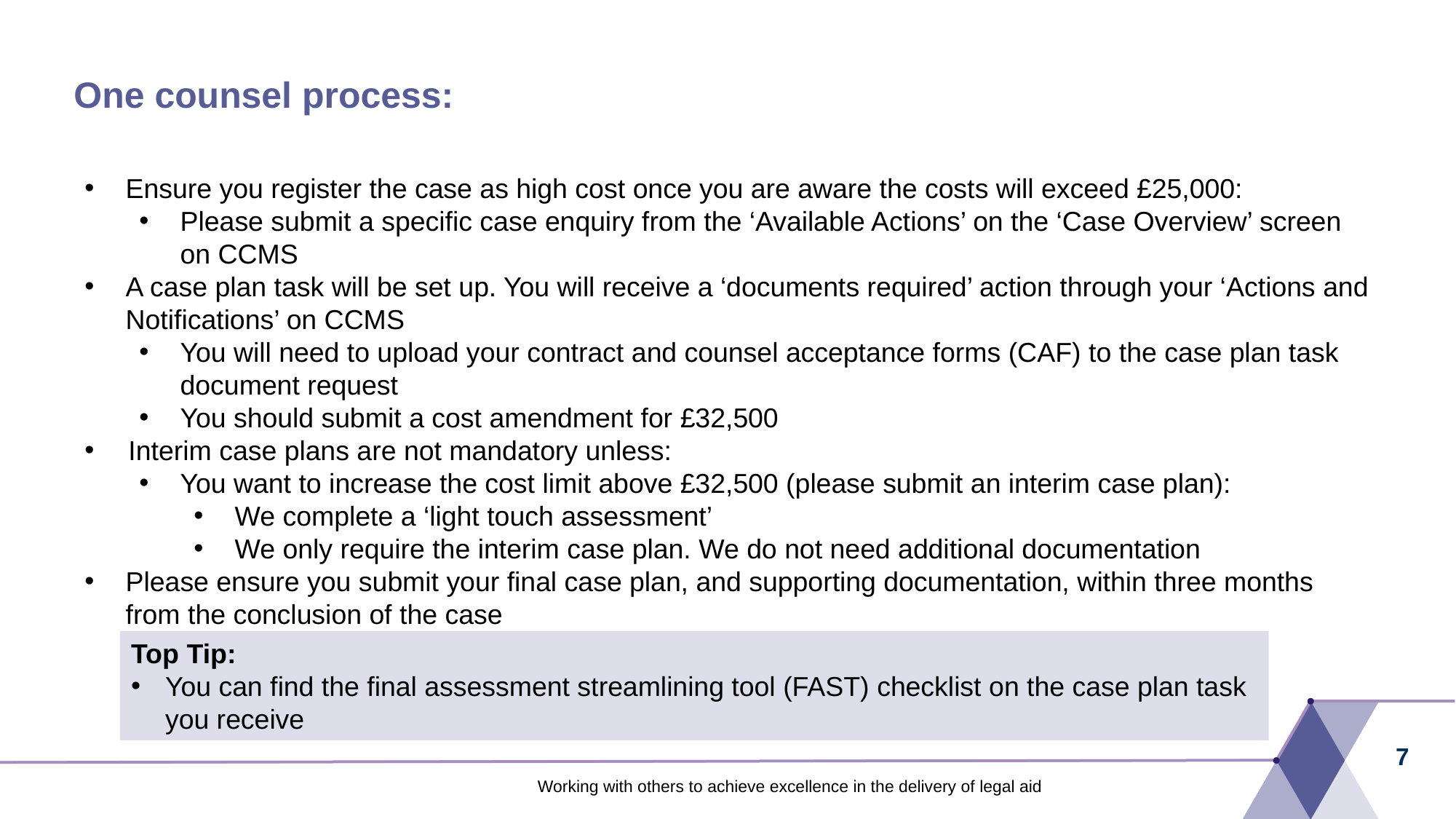

# One counsel process:
Ensure you register the case as high cost once you are aware the costs will exceed £25,000:
Please submit a specific case enquiry from the ‘Available Actions’ on the ‘Case Overview’ screen on CCMS
A case plan task will be set up. You will receive a ‘documents required’ action through your ‘Actions and Notifications’ on CCMS
You will need to upload your contract and counsel acceptance forms (CAF) to the case plan task document request
You should submit a cost amendment for £32,500
Interim case plans are not mandatory unless:
You want to increase the cost limit above £32,500 (please submit an interim case plan):
We complete a ‘light touch assessment’
We only require the interim case plan. We do not need additional documentation
Please ensure you submit your final case plan, and supporting documentation, within three months from the conclusion of the case
Top Tip:
You can find the final assessment streamlining tool (FAST) checklist on the case plan task you receive
7
Working with others to achieve excellence in the delivery of legal aid